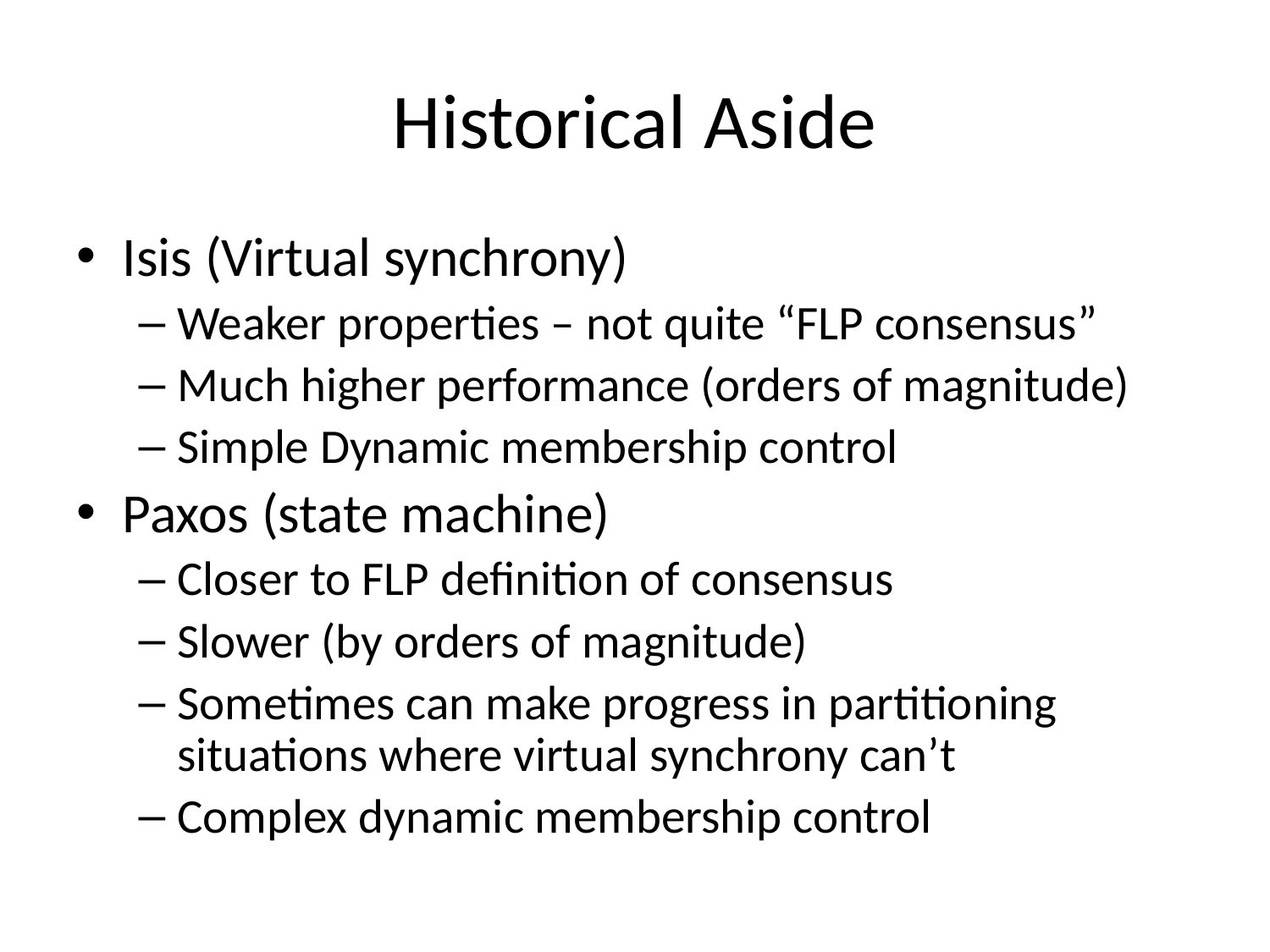

# Historical Aside
Isis (Virtual synchrony)
Weaker properties – not quite “FLP consensus”
Much higher performance (orders of magnitude)
Simple Dynamic membership control
Paxos (state machine)
Closer to FLP definition of consensus
Slower (by orders of magnitude)
Sometimes can make progress in partitioning situations where virtual synchrony can’t
Complex dynamic membership control